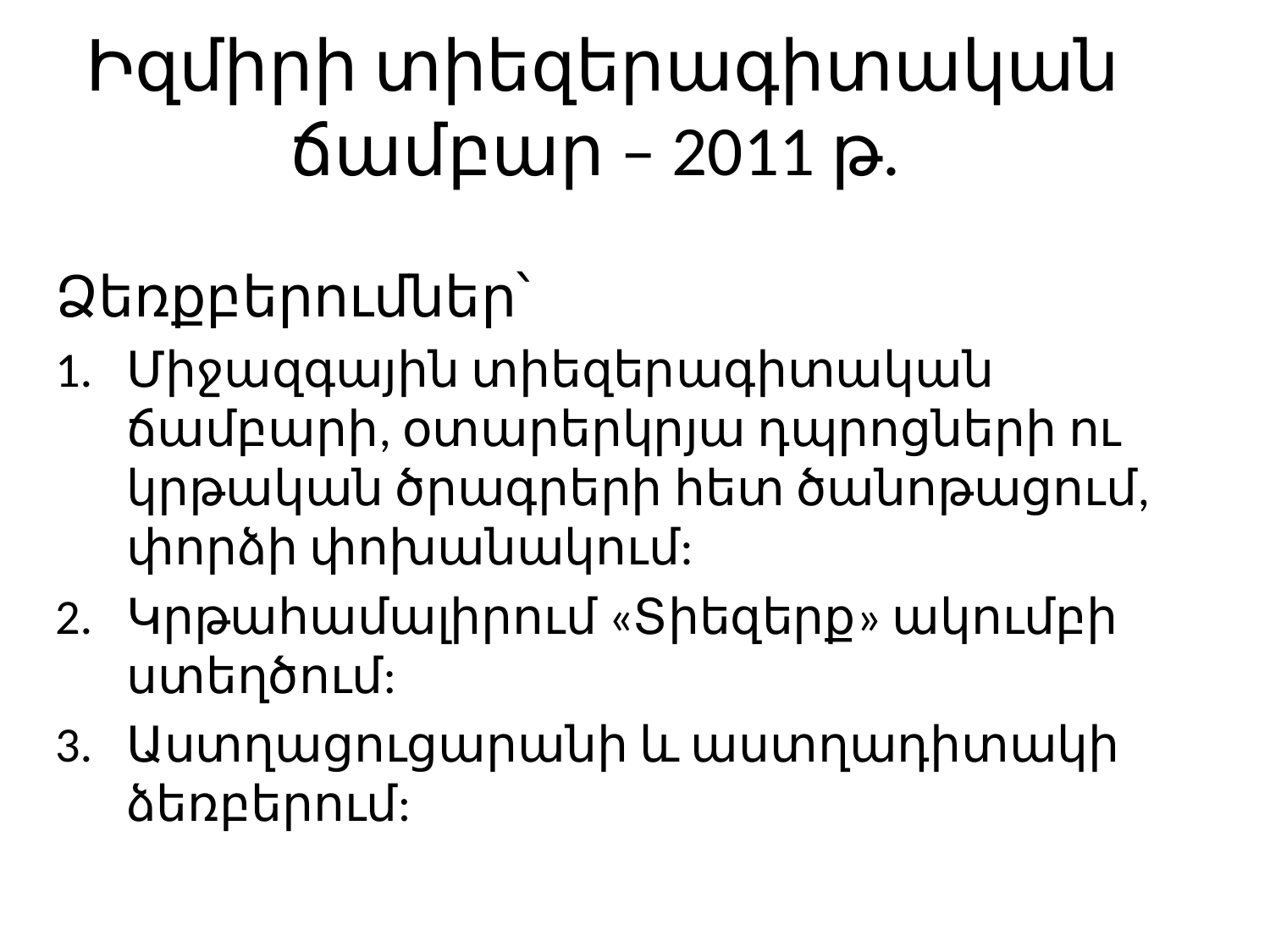

# Իզմիրի տիեզերագիտական ճամբար – 2011 թ.
Ձեռքբերումներ՝
Միջազգային տիեզերագիտական ճամբարի, օտարերկրյա դպրոցների ու կրթական ծրագրերի հետ ծանոթացում, փորձի փոխանակում:
Կրթահամալիրում «Տիեզերք» ակումբի ստեղծում:
Աստղացուցարանի և աստղադիտակի ձեռբերում: